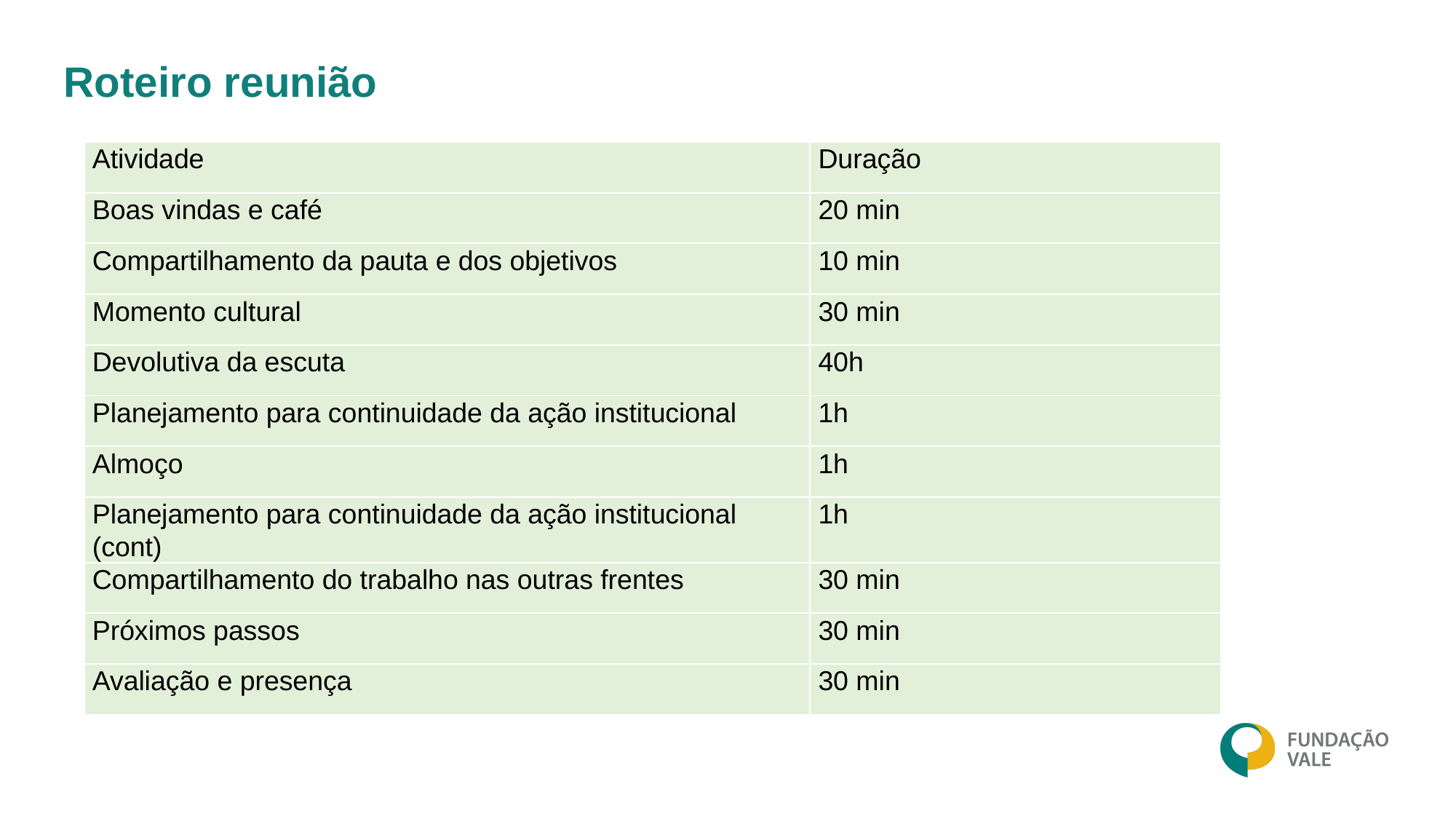

Roteiro reunião
| Atividade | Duração |
| --- | --- |
| Boas vindas e café | 20 min |
| Compartilhamento da pauta e dos objetivos | 10 min |
| Momento cultural | 30 min |
| Devolutiva da escuta | 40h |
| Planejamento para continuidade da ação institucional | 1h |
| Almoço | 1h |
| Planejamento para continuidade da ação institucional (cont) | 1h |
| Compartilhamento do trabalho nas outras frentes | 30 min |
| Próximos passos | 30 min |
| Avaliação e presença | 30 min |